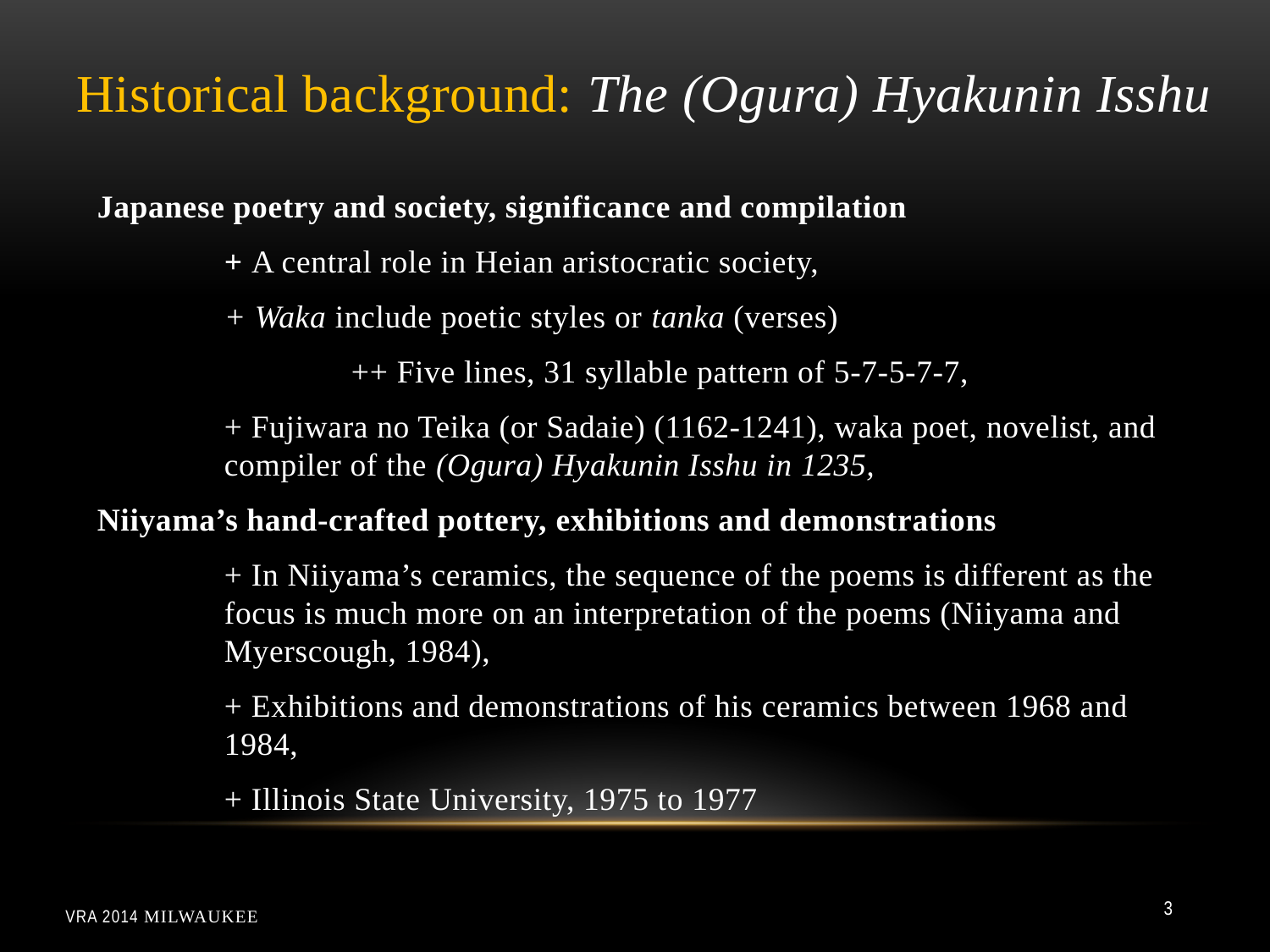

Historical background: The (Ogura) Hyakunin Isshu
Japanese poetry and society, significance and compilation
	+ A central role in Heian aristocratic society,
	+ Waka include poetic styles or tanka (verses)
	 	++ Five lines, 31 syllable pattern of 5-7-5-7-7,
	+ Fujiwara no Teika (or Sadaie) (1162-1241), waka poet, novelist, and 	compiler of the (Ogura) Hyakunin Isshu in 1235,
Niiyama’s hand-crafted pottery, exhibitions and demonstrations
	+ In Niiyama’s ceramics, the sequence of the poems is different as the 	focus is much more on an interpretation of the poems (Niiyama and 	Myerscough, 1984),
	+ Exhibitions and demonstrations of his ceramics between 1968 and 	1984,
	+ Illinois State University, 1975 to 1977

3
VRA 2014 Milwaukee